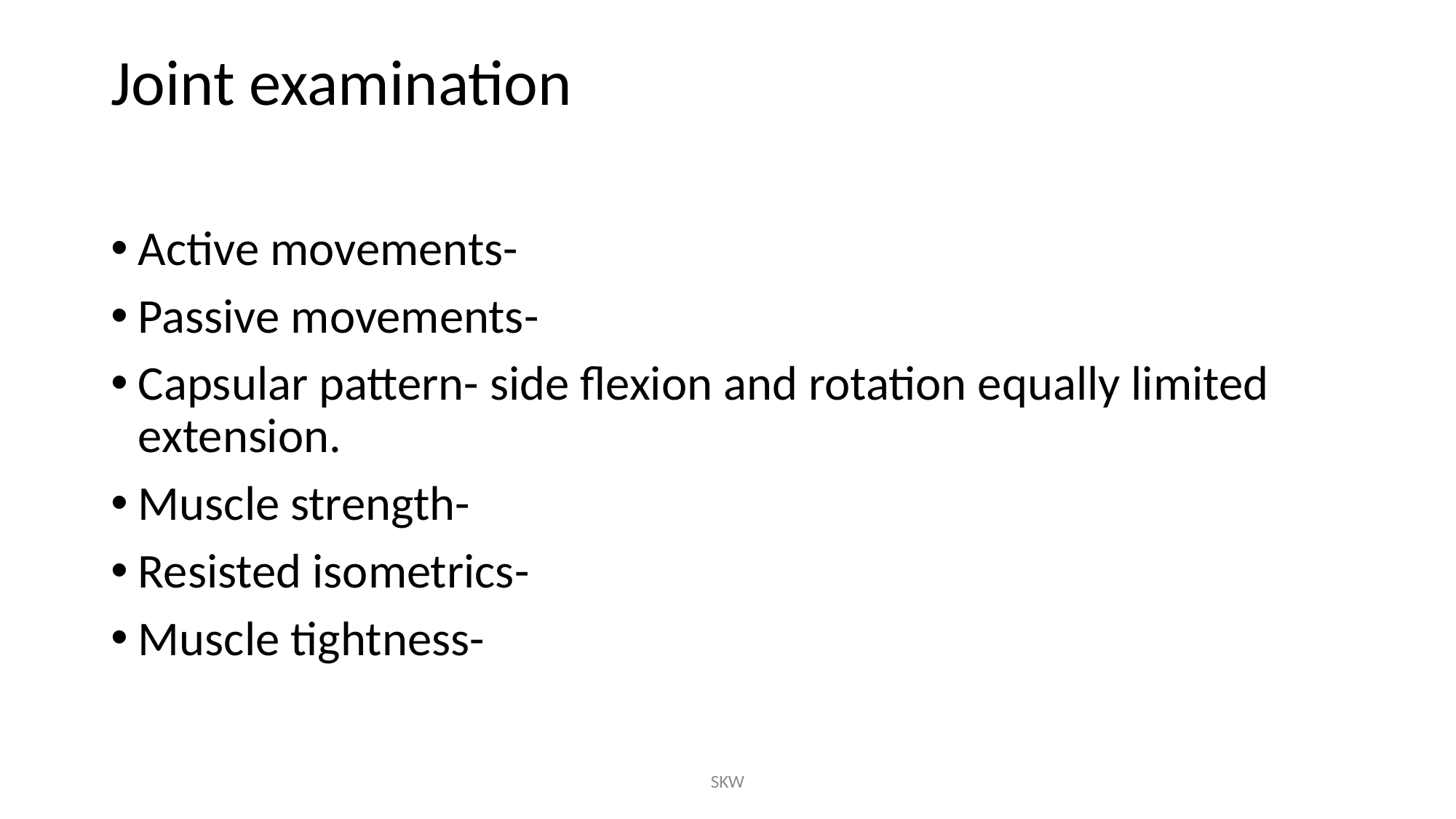

# Joint examination
Active movements-
Passive movements-
Capsular pattern- side flexion and rotation equally limited extension.
Muscle strength-
Resisted isometrics-
Muscle tightness-
SKW
22